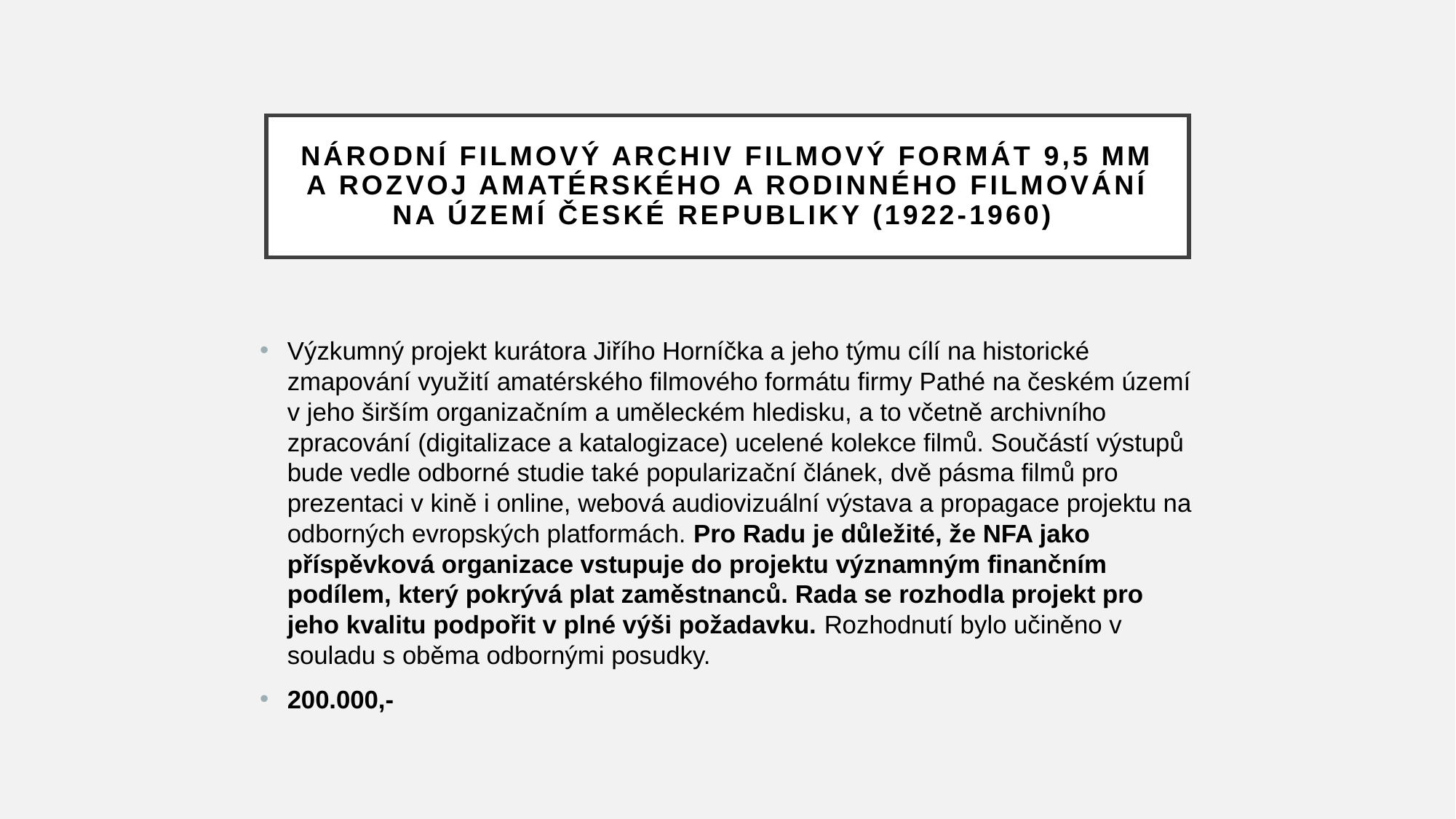

# Národní filmový archiv Filmový formát 9,5 mm a rozvoj amatérského a rodinného filmování na území České republiky (1922-1960)

Výzkumný projekt kurátora Jiřího Horníčka a jeho týmu cílí na historické zmapování využití amatérského filmového formátu firmy Pathé na českém území v jeho širším organizačním a uměleckém hledisku, a to včetně archivního zpracování (digitalizace a katalogizace) ucelené kolekce filmů. Součástí výstupů bude vedle odborné studie také popularizační článek, dvě pásma filmů pro prezentaci v kině i online, webová audiovizuální výstava a propagace projektu na odborných evropských platformách. Pro Radu je důležité, že NFA jako příspěvková organizace vstupuje do projektu významným finančním podílem, který pokrývá plat zaměstnanců. Rada se rozhodla projekt pro jeho kvalitu podpořit v plné výši požadavku. Rozhodnutí bylo učiněno v souladu s oběma odbornými posudky.
200.000,-